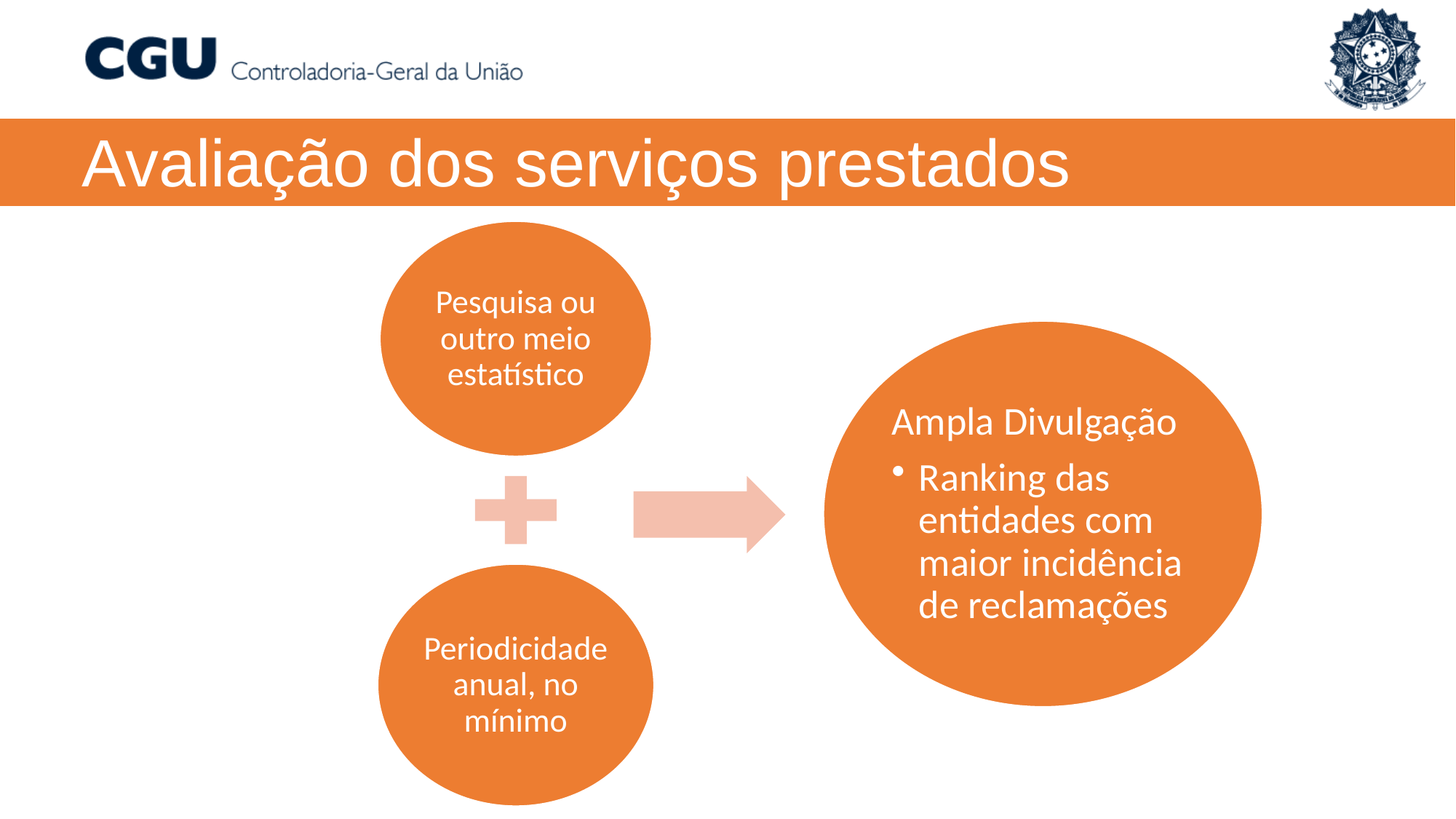

Avaliação dos serviços prestados

Pesquisa ou outro meio estatístico

Periodicidade anual, no mínimo

Ampla Divulgação
Ranking das entidades com maior incidência de reclamações